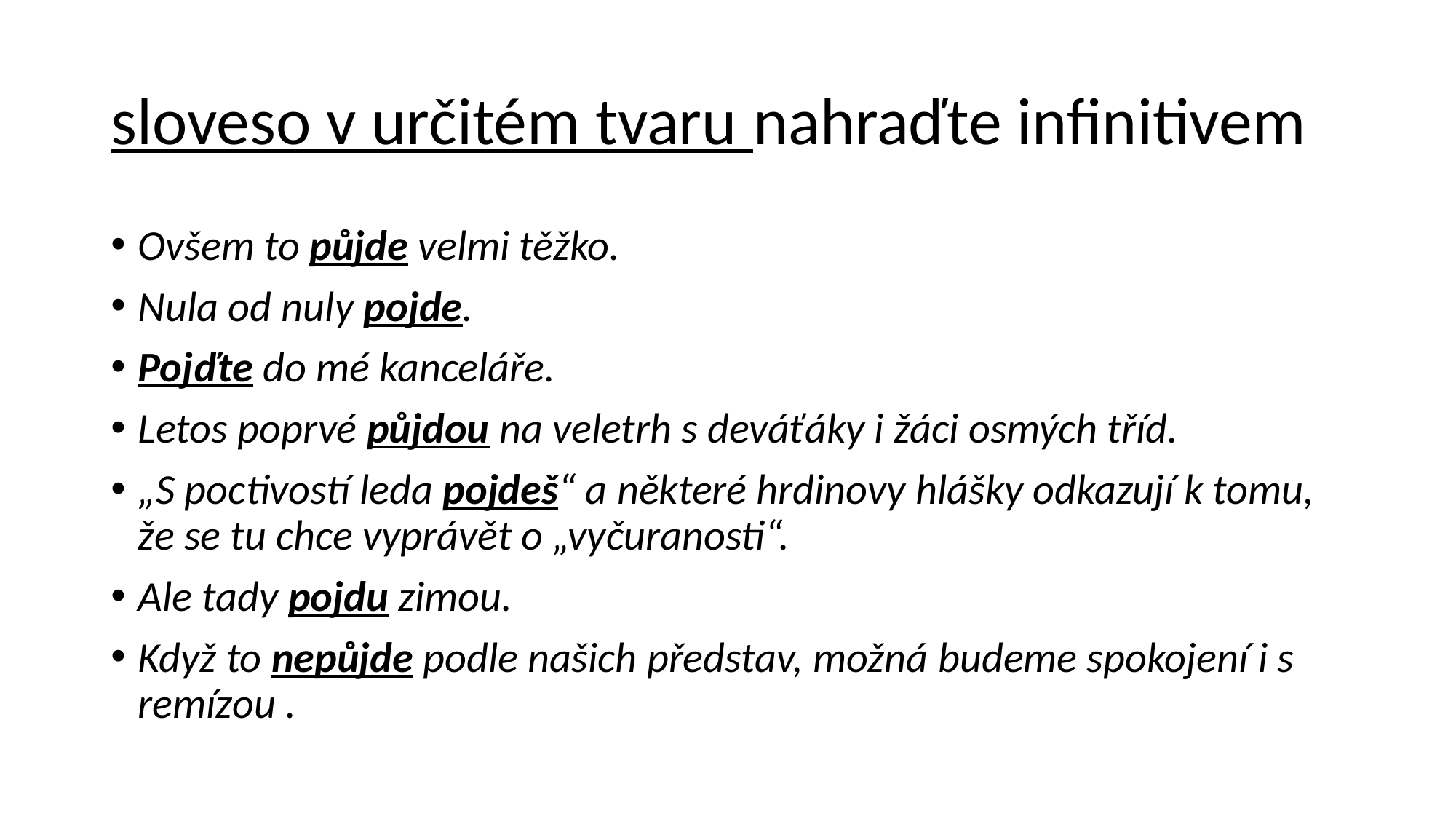

# sloveso v určitém tvaru nahraďte infinitivem
Ovšem to půjde velmi těžko.
Nula od nuly pojde.
Pojďte do mé kanceláře.
Letos poprvé půjdou na veletrh s deváťáky i žáci osmých tříd.
„S poctivostí leda pojdeš“ a některé hrdinovy hlášky odkazují k tomu, že se tu chce vyprávět o „vyčuranosti“.
Ale tady pojdu zimou.
Když to nepůjde podle našich představ, možná budeme spokojení i s remízou .